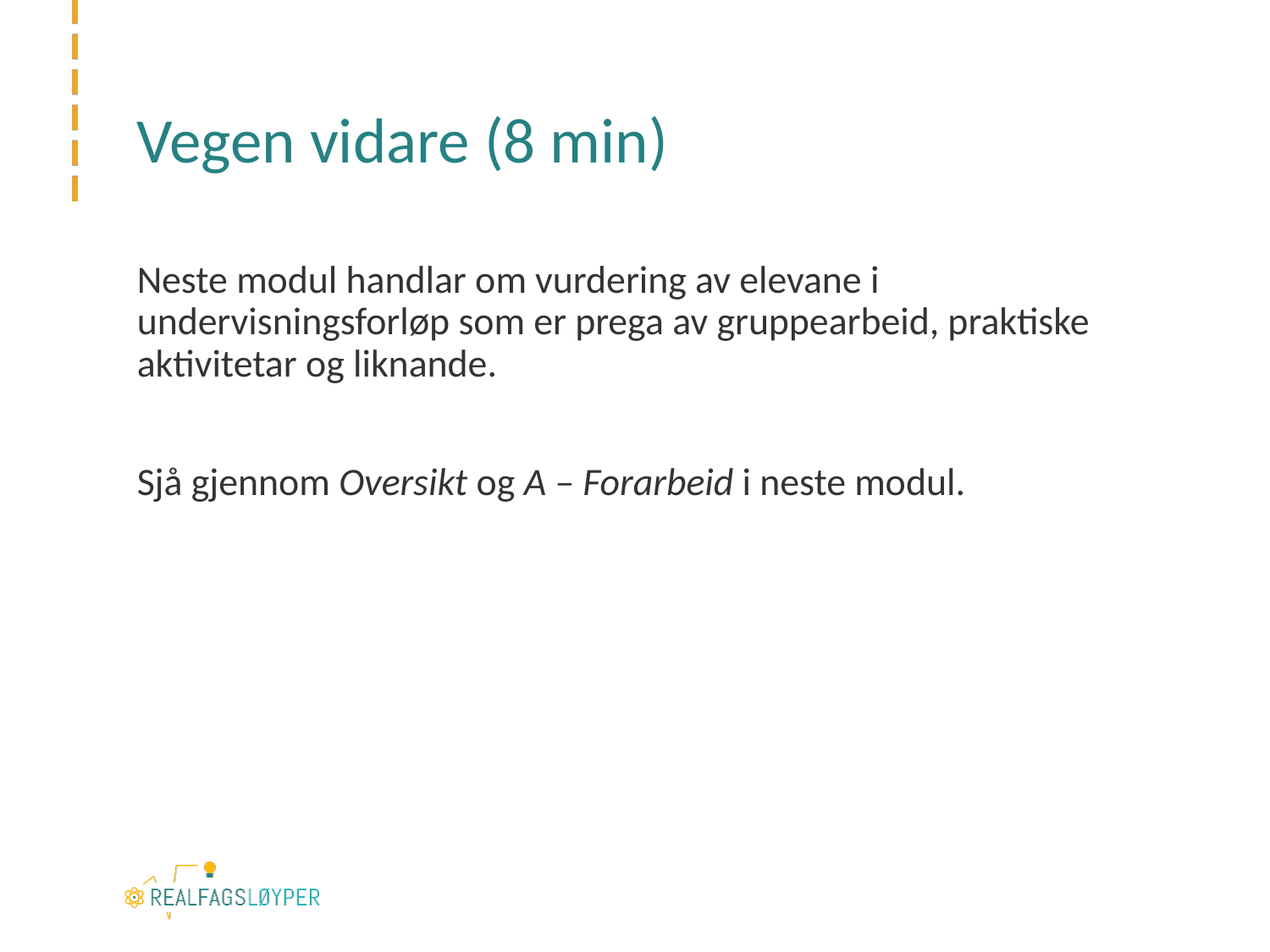

# Vegen vidare (8 min)
Neste modul handlar om vurdering av elevane i undervisningsforløp som er prega av gruppearbeid, praktiske aktivitetar og liknande.

Sjå gjennom Oversikt og A – Forarbeid i neste modul.